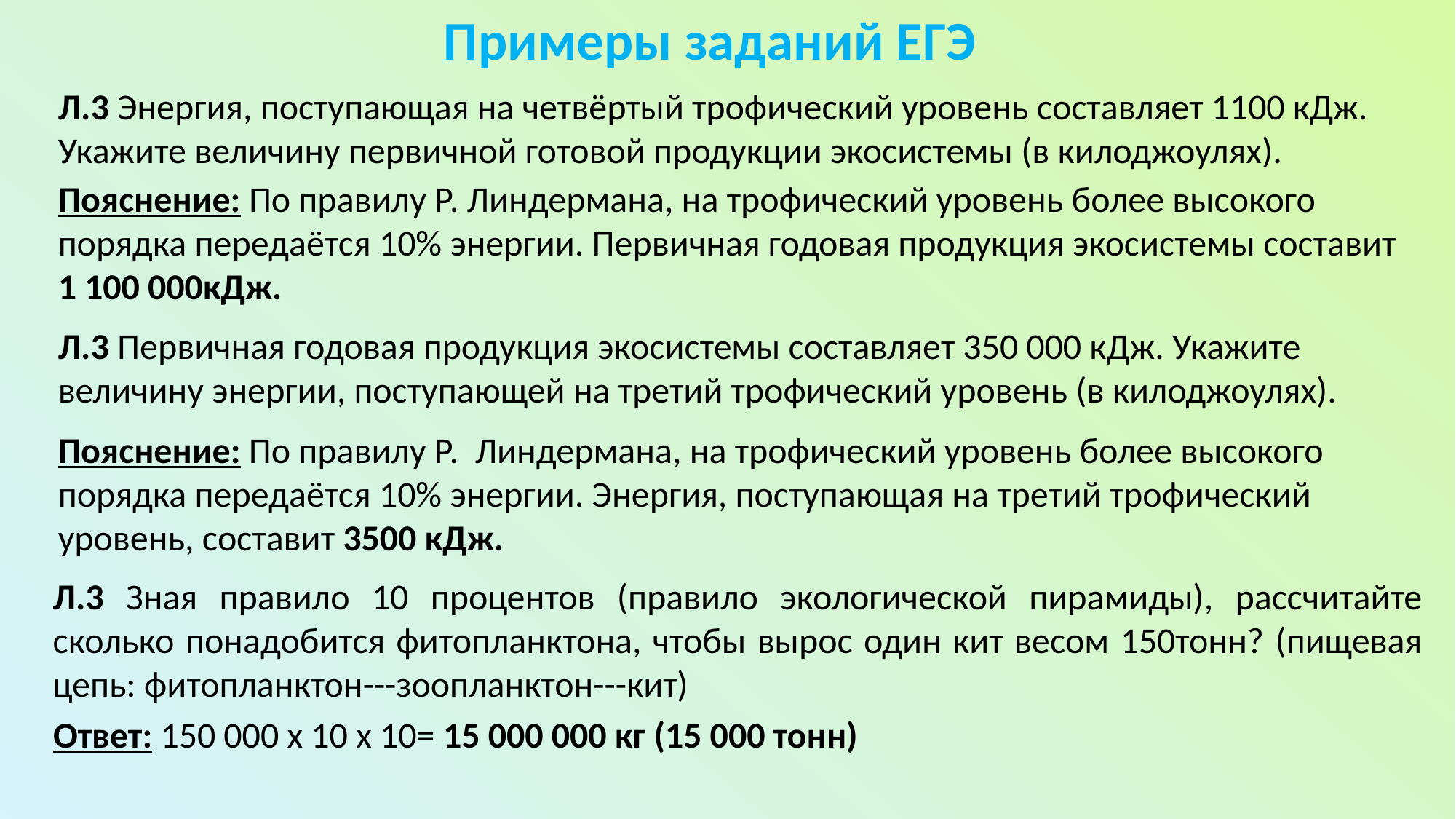

Примеры заданий ЕГЭ
Л.3 Энергия, поступающая на четвёртый трофический уровень составляет 1100 кДж. Укажите величину первичной готовой продукции экосистемы (в килоджоулях).
Пояснение: По правилу Р. Линдермана, на трофический уровень более высокого порядка передаётся 10% энергии. Первичная годовая продукция экосистемы составит 1 100 000кДж.
Л.3 Первичная годовая продукция экосистемы составляет 350 000 кДж. Укажите величину энергии, поступающей на третий трофический уровень (в килоджоулях).
Пояснение: По правилу Р.  Линдермана, на трофический уровень более высокого порядка передаётся 10% энергии. Энергия, поступающая на третий трофический уровень, составит 3500 кДж.
Л.3 Зная правило 10 процентов (правило экологической пирамиды), рассчитайте сколько понадобится фитопланктона, чтобы вырос один кит весом 150тонн? (пищевая цепь: фитопланктон---зоопланктон---кит)
Ответ: 150 000 х 10 х 10= 15 000 000 кг (15 000 тонн)